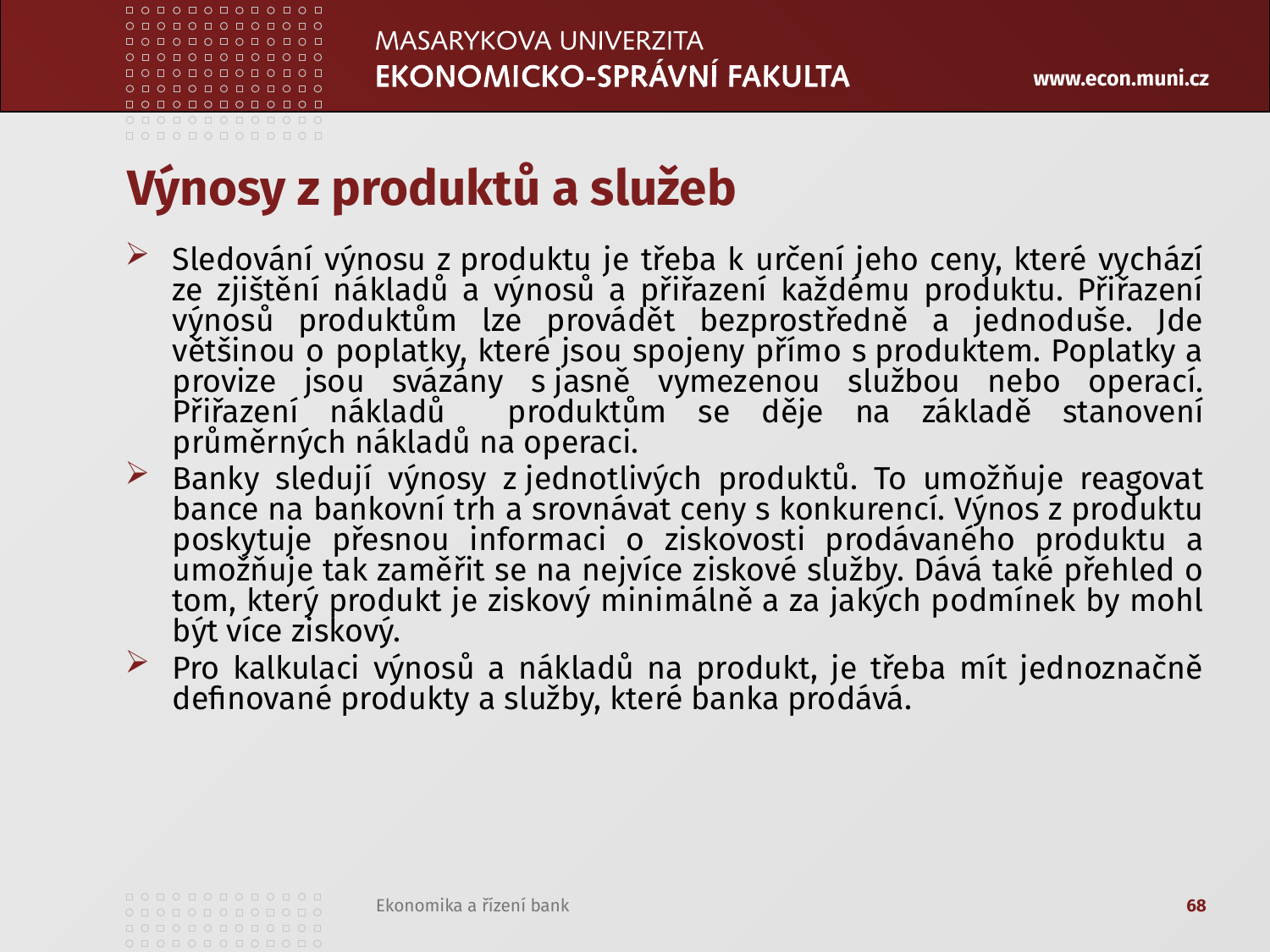

# Výnosy z produktů a služeb
Sledování výnosu z produktu je třeba k určení jeho ceny, které vychází ze zjištění nákladů a výnosů a přiřazení každému produktu. Přiřazení výnosů produktům lze provádět bezprostředně a jednoduše. Jde většinou o poplatky, které jsou spojeny přímo s produktem. Poplatky a provize jsou svázány s jasně vymezenou službou nebo operací. Přiřazení nákladů  produktům se děje na základě stanovení průměrných nákladů na operaci.
Banky sledují výnosy z jednotlivých produktů. To umožňuje reagovat bance na bankovní trh a srovnávat ceny s konkurencí. Výnos z produktu poskytuje přesnou informaci o ziskovosti prodávaného produktu a umožňuje tak zaměřit se na nejvíce ziskové služby. Dává také přehled o tom, který produkt je ziskový minimálně a za jakých podmínek by mohl být více ziskový.
Pro kalkulaci výnosů a nákladů na produkt, je třeba mít jednoznačně definované produkty a služby, které banka prodává.

68
Ekonomika a řízení bank